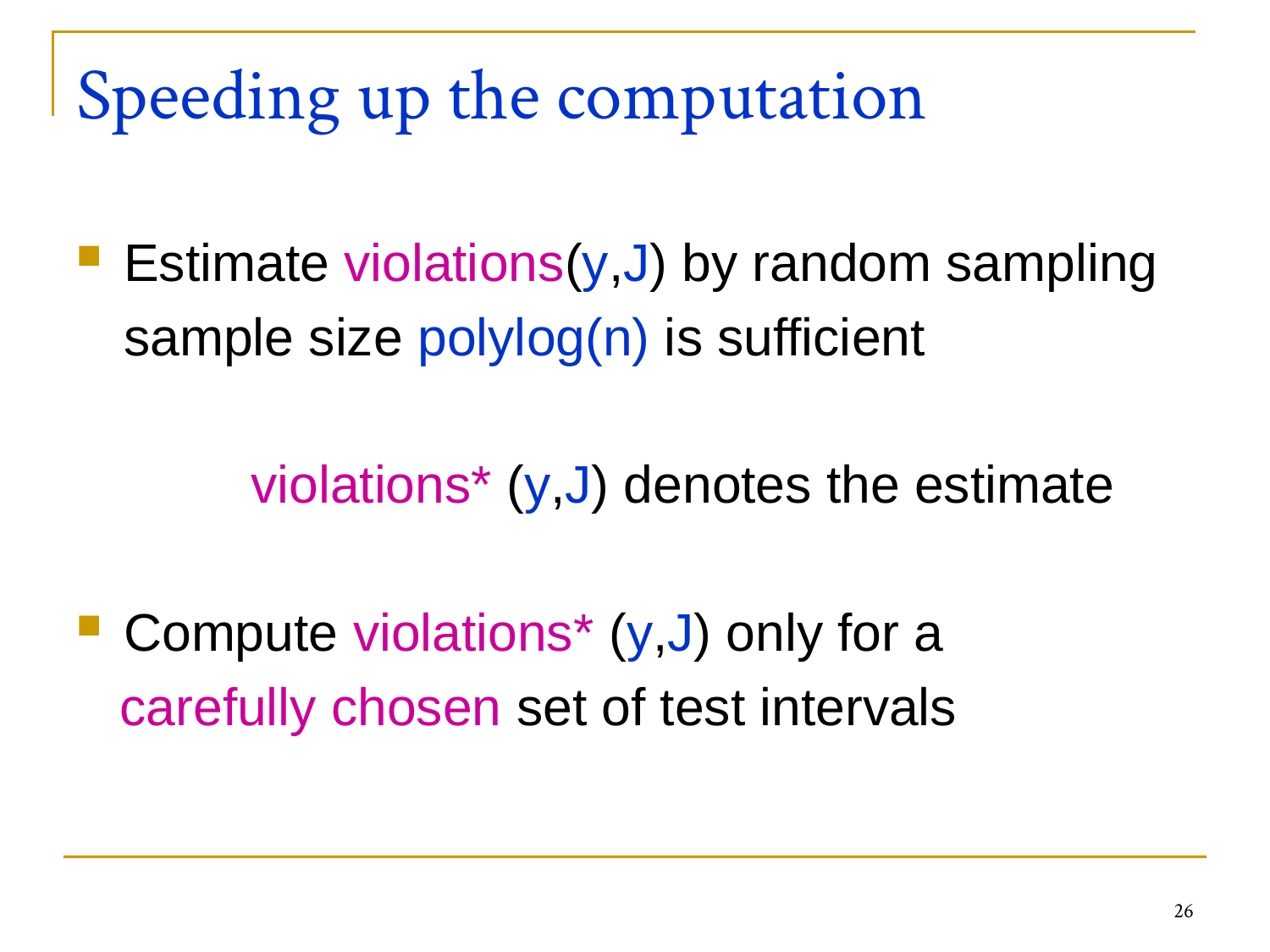

# Speeding up the computation
Estimate violations(y,J) by random sampling
	sample size polylog(n) is sufficient

		violations* (y,J) denotes the estimate

Compute violations* (y,J) only for a
   carefully chosen set of test intervals
26